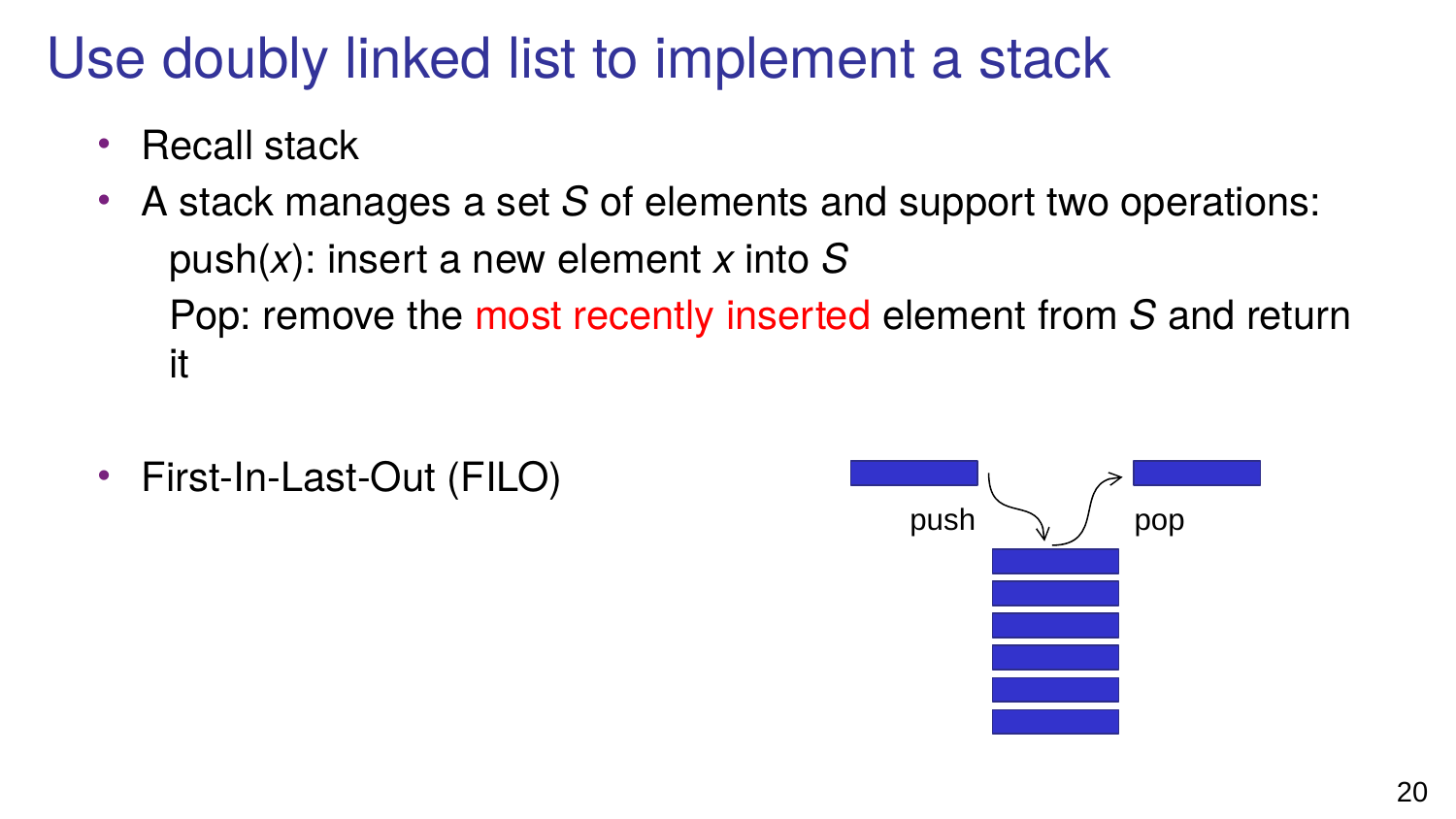

# Use doubly linked list to implement a stack
Recall stack
A stack manages a set S of elements and support two operations:
push(x): insert a new element x into S
Pop: remove the most recently inserted element from S and return it

First-In-Last-Out (FILO)

push
pop